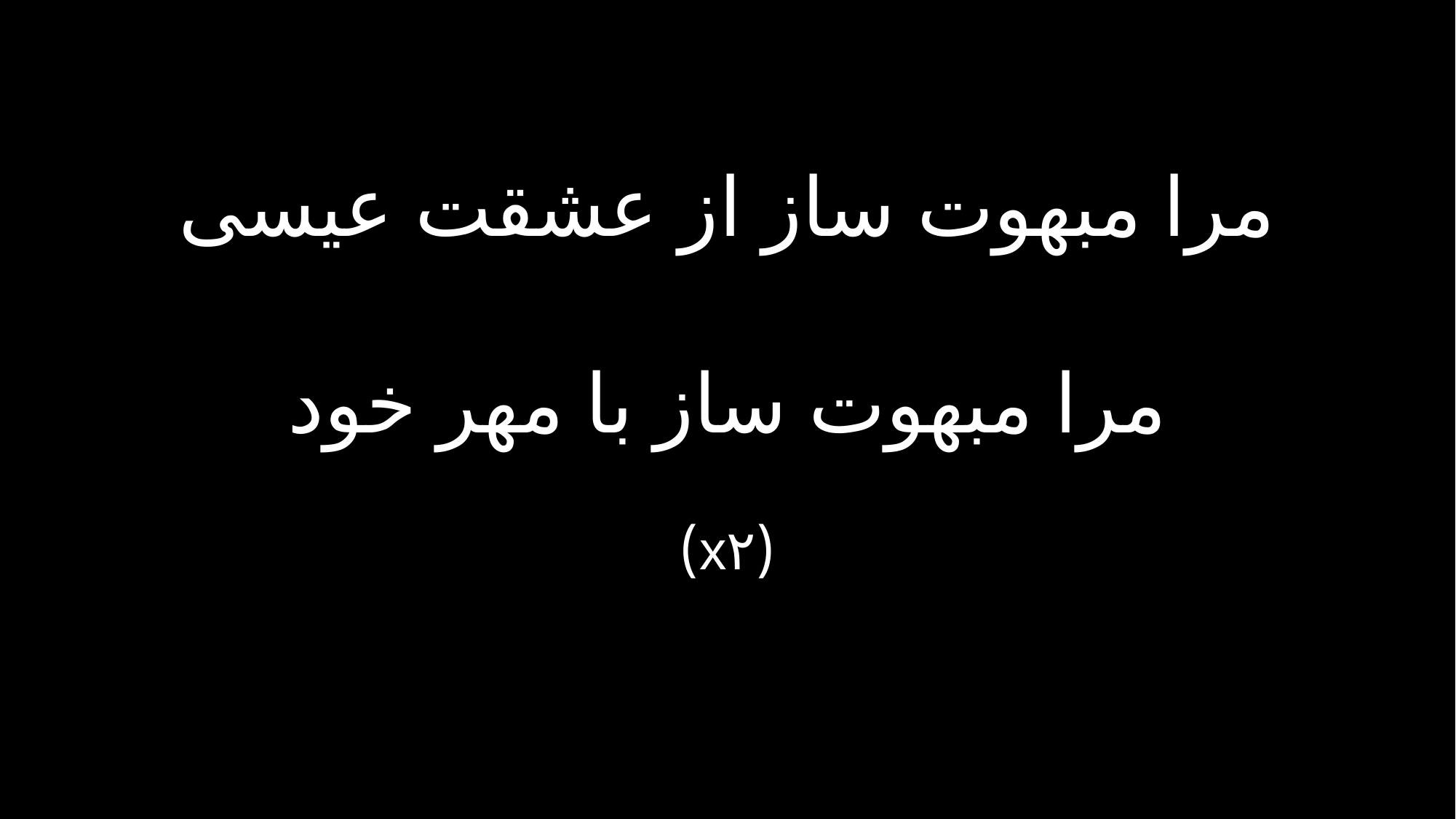

مرا مبهوت ساز از عشقت عیسی
مرا مبهوت ساز با مهر خود
(x۲)